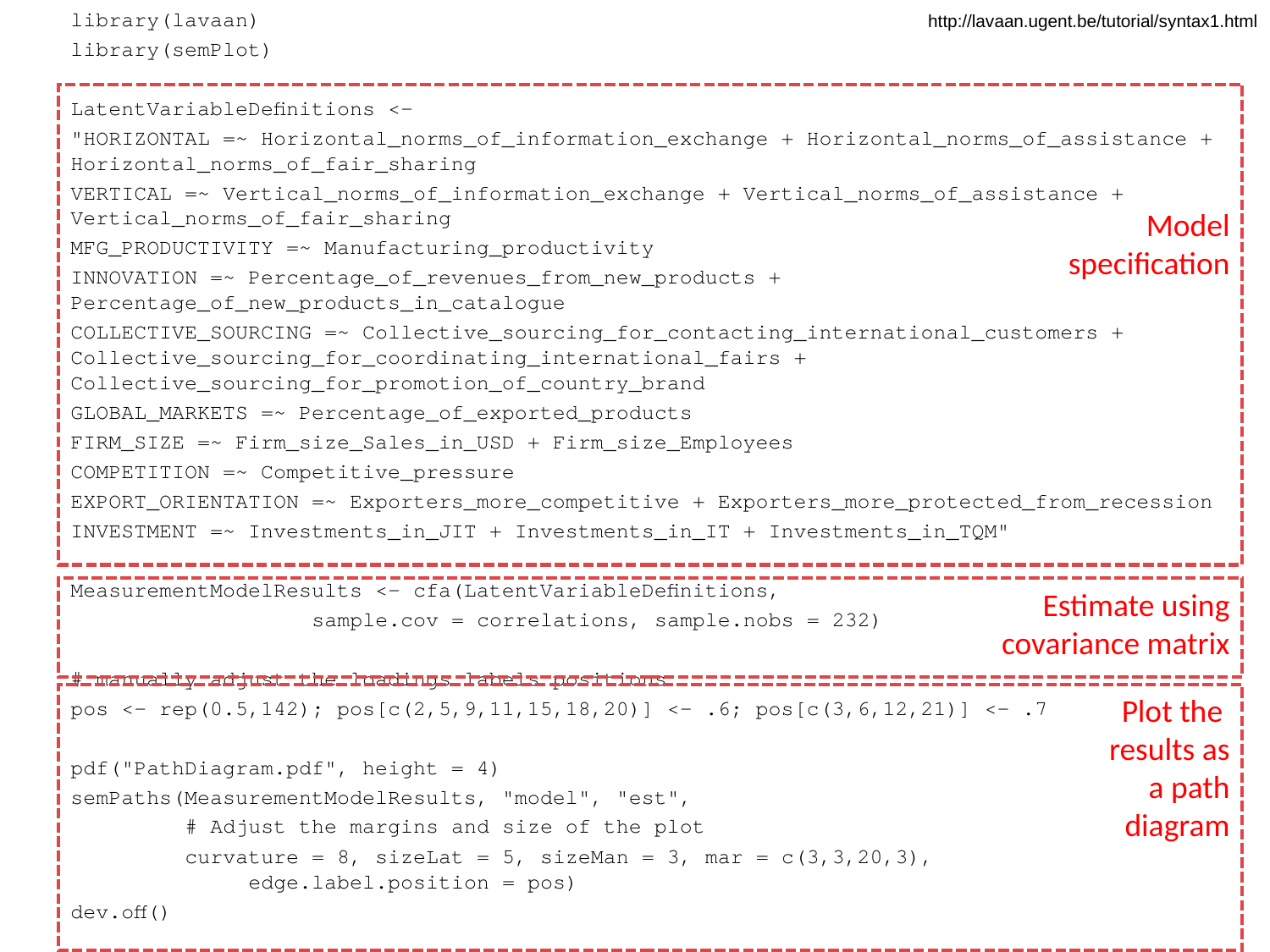

library(lavaan)
library(semPlot)

LatentVariableDefinitions <-
"HORIZONTAL =~ Horizontal_norms_of_information_exchange + Horizontal_norms_of_assistance + Horizontal_norms_of_fair_sharing
VERTICAL =~ Vertical_norms_of_information_exchange + Vertical_norms_of_assistance + Vertical_norms_of_fair_sharing
MFG_PRODUCTIVITY =~ Manufacturing_productivity
INNOVATION =~ Percentage_of_revenues_from_new_products + Percentage_of_new_products_in_catalogue
COLLECTIVE_SOURCING =~ Collective_sourcing_for_contacting_international_customers + Collective_sourcing_for_coordinating_international_fairs + Collective_sourcing_for_promotion_of_country_brand
GLOBAL_MARKETS =~ Percentage_of_exported_products
FIRM_SIZE =~ Firm_size_Sales_in_USD + Firm_size_Employees
COMPETITION =~ Competitive_pressure
EXPORT_ORIENTATION =~ Exporters_more_competitive + Exporters_more_protected_from_recession
INVESTMENT =~ Investments_in_JIT + Investments_in_IT + Investments_in_TQM"

MeasurementModelResults <- cfa(LatentVariableDefinitions,
                   sample.cov = correlations, sample.nobs = 232)

# manually adjust the loadings labels positions
pos <- rep(0.5,142); pos[c(2,5,9,11,15,18,20)] <- .6; pos[c(3,6,12,21)] <- .7

pdf("PathDiagram.pdf", height = 4)
semPaths(MeasurementModelResults, "model", "est",
         # Adjust the margins and size of the plot
         curvature = 8, sizeLat = 5, sizeMan = 3, mar = c(3,3,20,3),
	    edge.label.position = pos)
dev.off()
http://lavaan.ugent.be/tutorial/syntax1.html

Model
specification
Estimate using
covariance matrix
Plot the
results as
a path
diagram